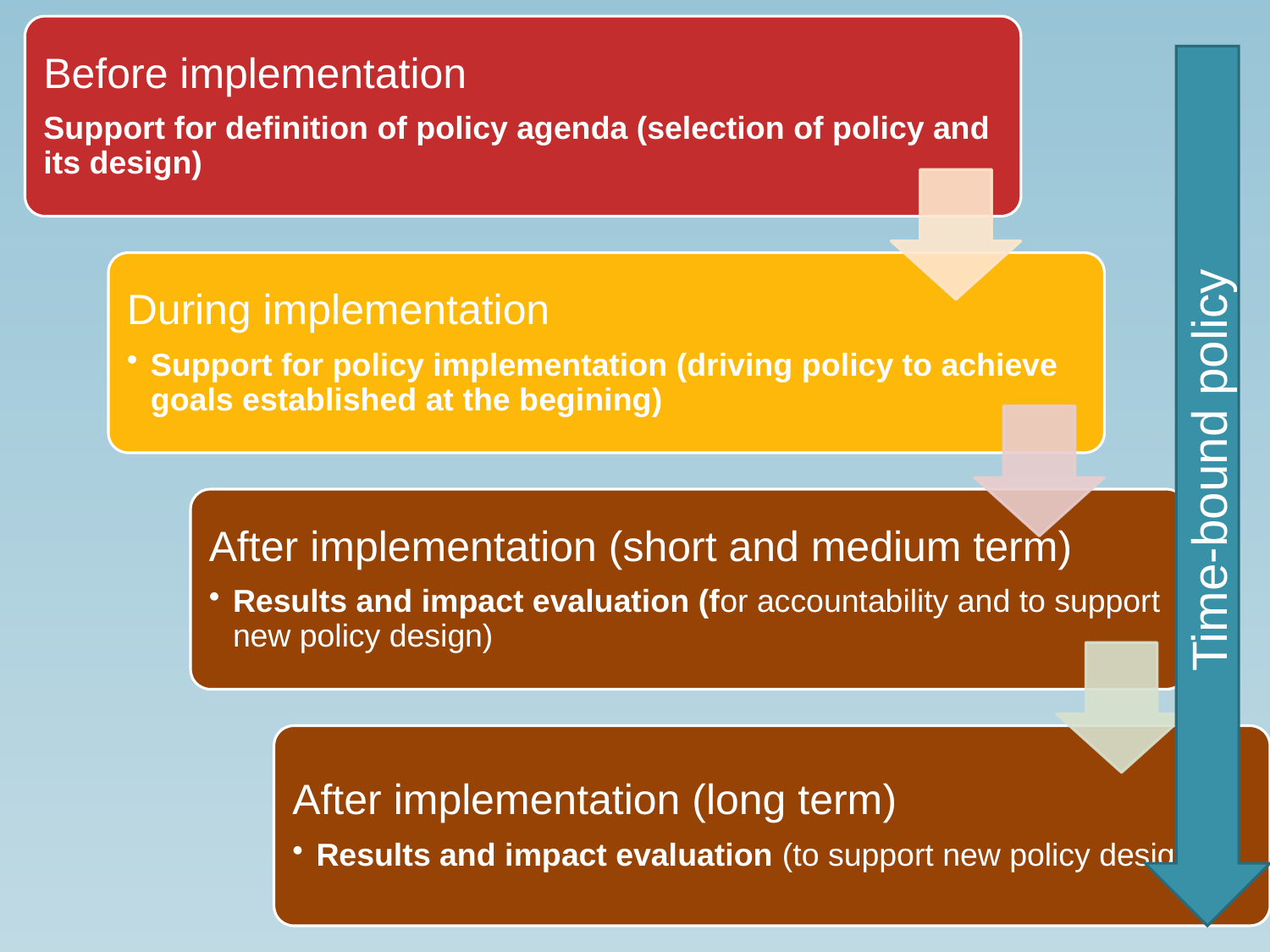

Before implementation
Support for definition of policy agenda (selection of policy and its design)
During implementation
Support for policy implementation (driving policy to achieve goals established at the begining)
After implementation (short and medium term)
Results and impact evaluation (for accountability and to support new policy design)
After implementation (long term)
Results and impact evaluation (to support new policy design)

Time-bound policy